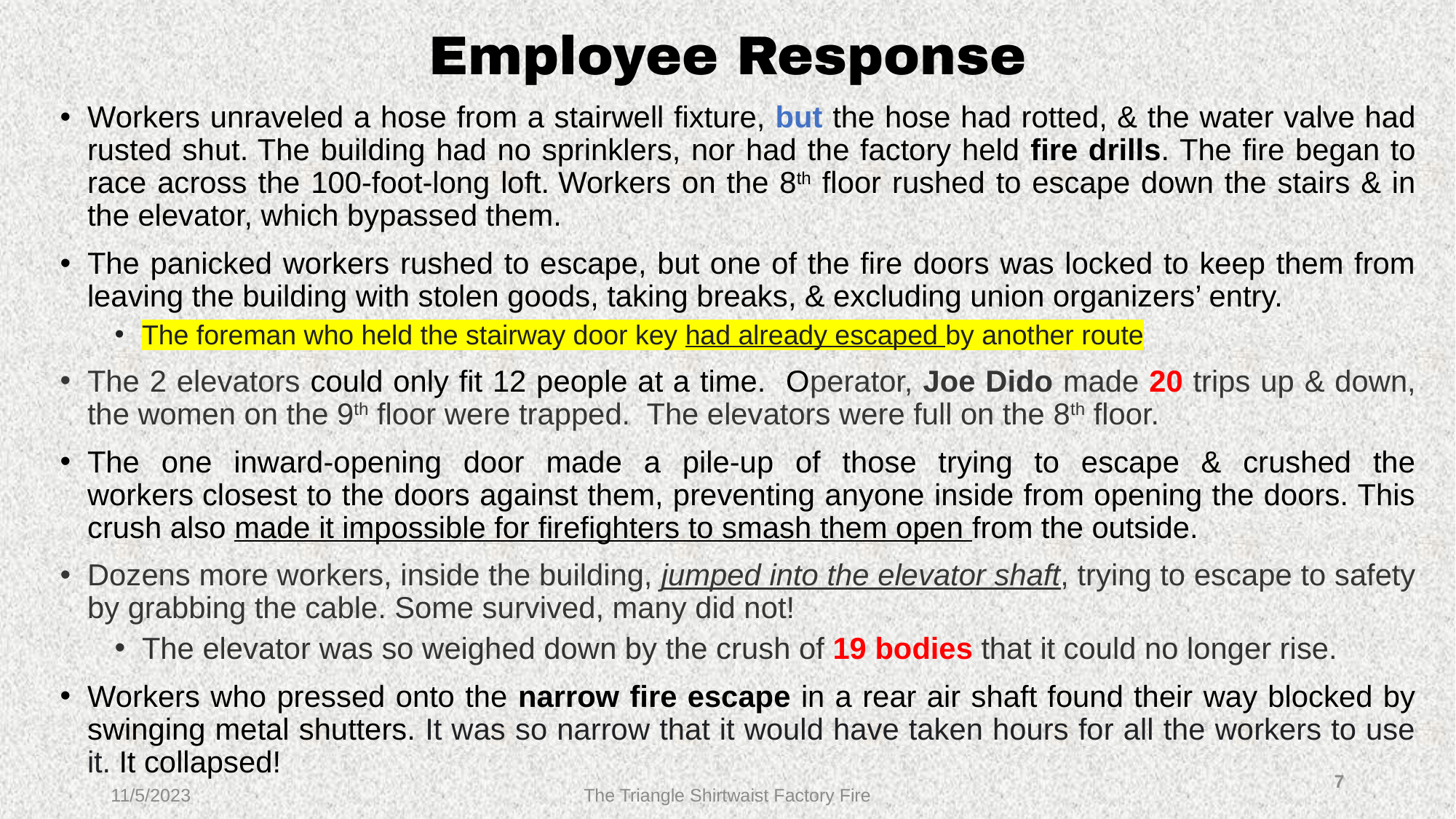

# Employee Response
Workers unraveled a hose from a stairwell fixture, but the hose had rotted, & the water valve had rusted shut. The building had no sprinklers, nor had the factory held fire drills. The fire began to race across the 100-foot-long loft. Workers on the 8th floor rushed to escape down the stairs & in the elevator, which bypassed them.
The panicked workers rushed to escape, but one of the fire doors was locked to keep them from leaving the building with stolen goods, taking breaks, & excluding union organizers’ entry.
The foreman who held the stairway door key had already escaped by another route
The 2 elevators could only fit 12 people at a time.  Operator, Joe Dido made 20 trips up & down, the women on the 9th floor were trapped.  The elevators were full on the 8th floor.
The one inward-opening door made a pile-up of those trying to escape & crushed the workers closest to the doors against them, preventing anyone inside from opening the doors. This crush also made it impossible for firefighters to smash them open from the outside.
Dozens more workers, inside the building, jumped into the elevator shaft, trying to escape to safety by grabbing the cable. Some survived, many did not!
The elevator was so weighed down by the crush of 19 bodies that it could no longer rise.
Workers who pressed onto the narrow fire escape in a rear air shaft found their way blocked by swinging metal shutters. It was so narrow that it would have taken hours for all the workers to use it. It collapsed!
7
The Triangle Shirtwaist Factory Fire
11/5/2023